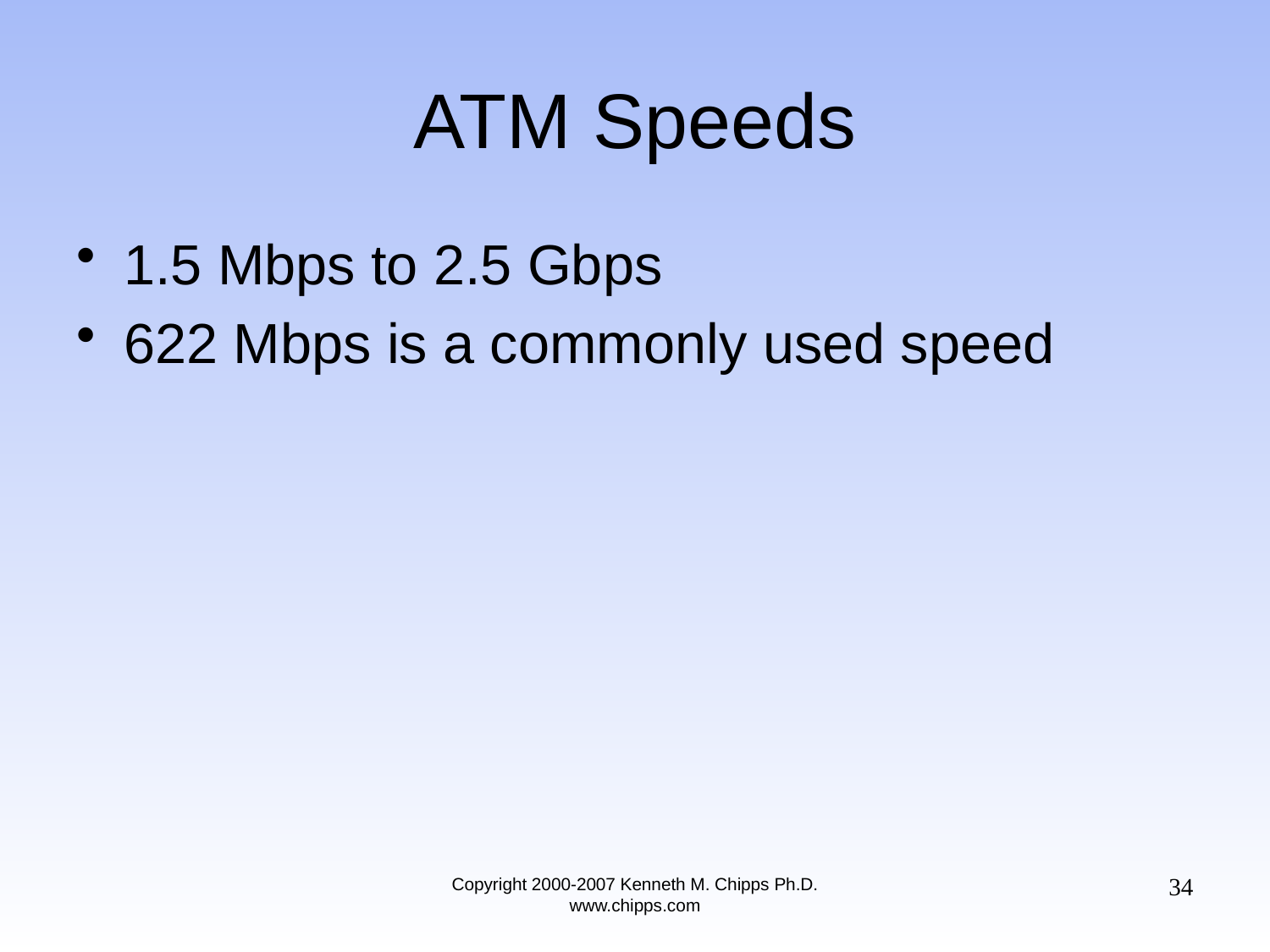

# ATM Speeds
1.5 Mbps to 2.5 Gbps
622 Mbps is a commonly used speed
34
Copyright 2000-2007 Kenneth M. Chipps Ph.D. www.chipps.com